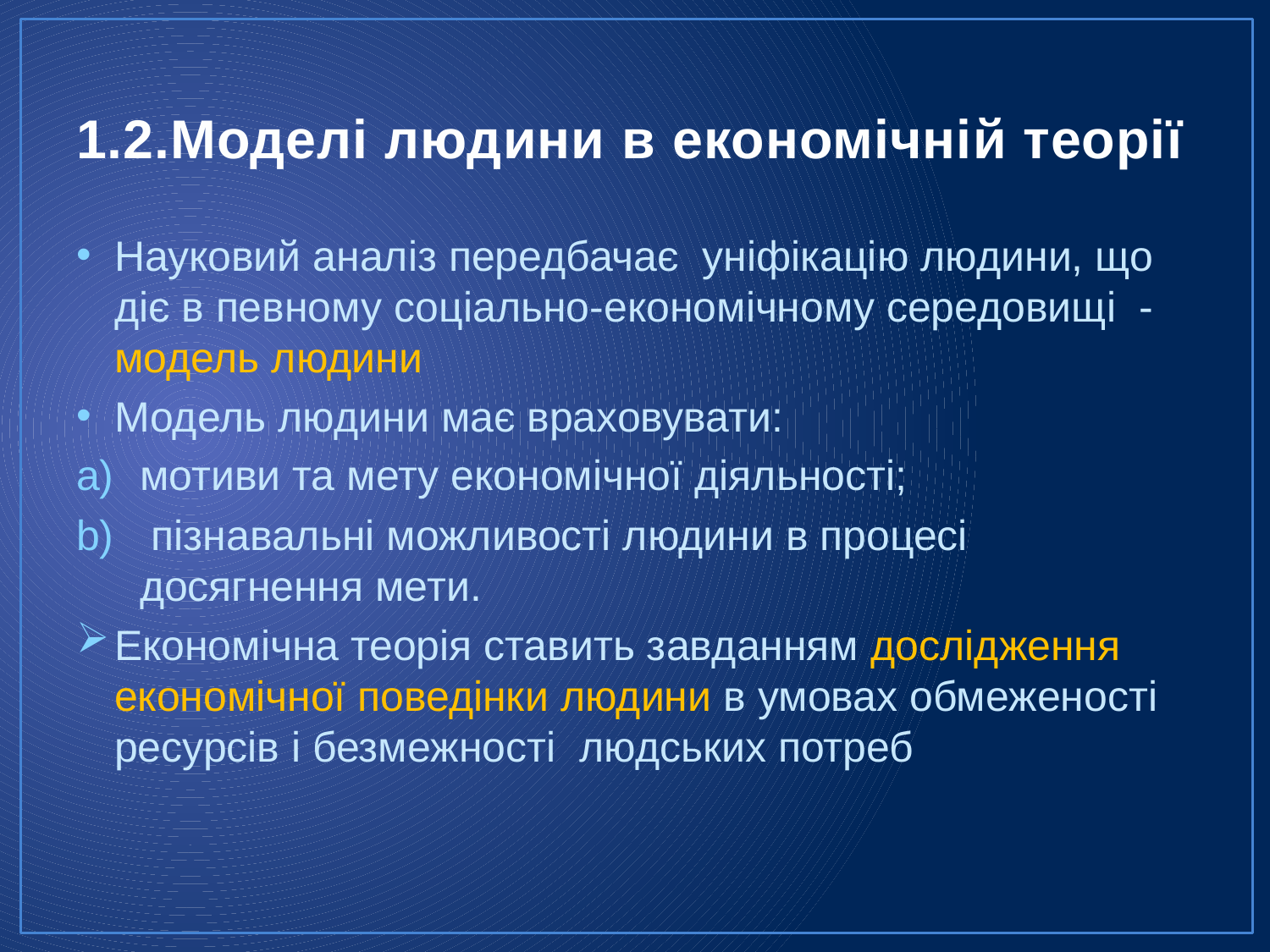

# 1.2.Моделі людини в економічній теорії
Науковий аналіз передбачає  уніфікацію людини, що діє в певному соціально-економічному середовищі  - модель людини
Модель людини має враховувати:
мотиви та мету економічної діяльності;
 пізнавальні можливості людини в процесі досягнення мети.
Економічна теорія ставить завданням дослідження економічної поведінки людини в умовах обмеженості ресурсів і безмежності  людських потреб